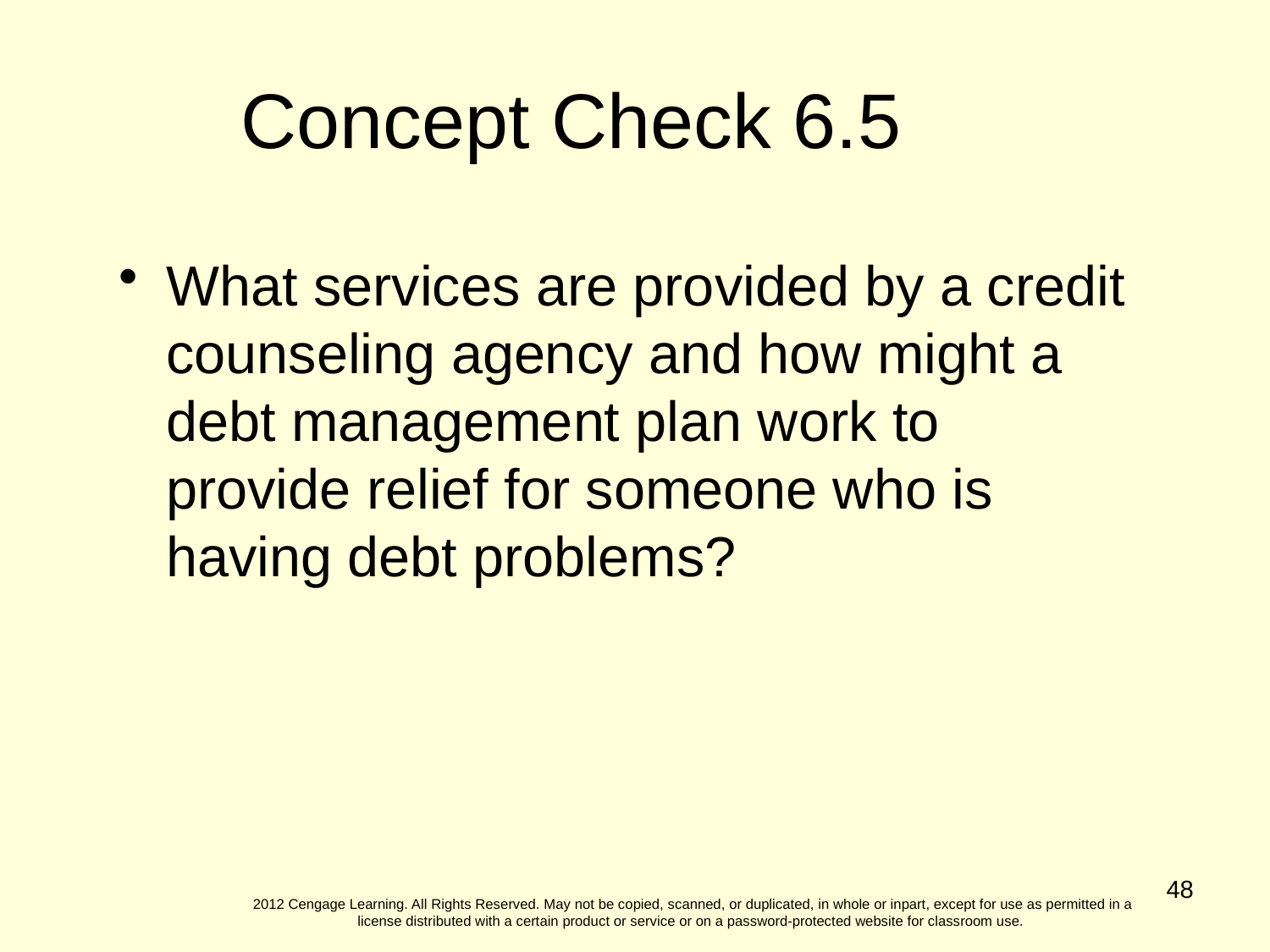

Concept Check 6.5
What services are provided by a credit counseling agency and how might a debt management plan work to provide relief for someone who is having debt problems?

48
2012 Cengage Learning. All Rights Reserved. May not be copied, scanned, or duplicated, in whole or inpart, except for use as permitted in a license distributed with a certain product or service or on a password-protected website for classroom use.